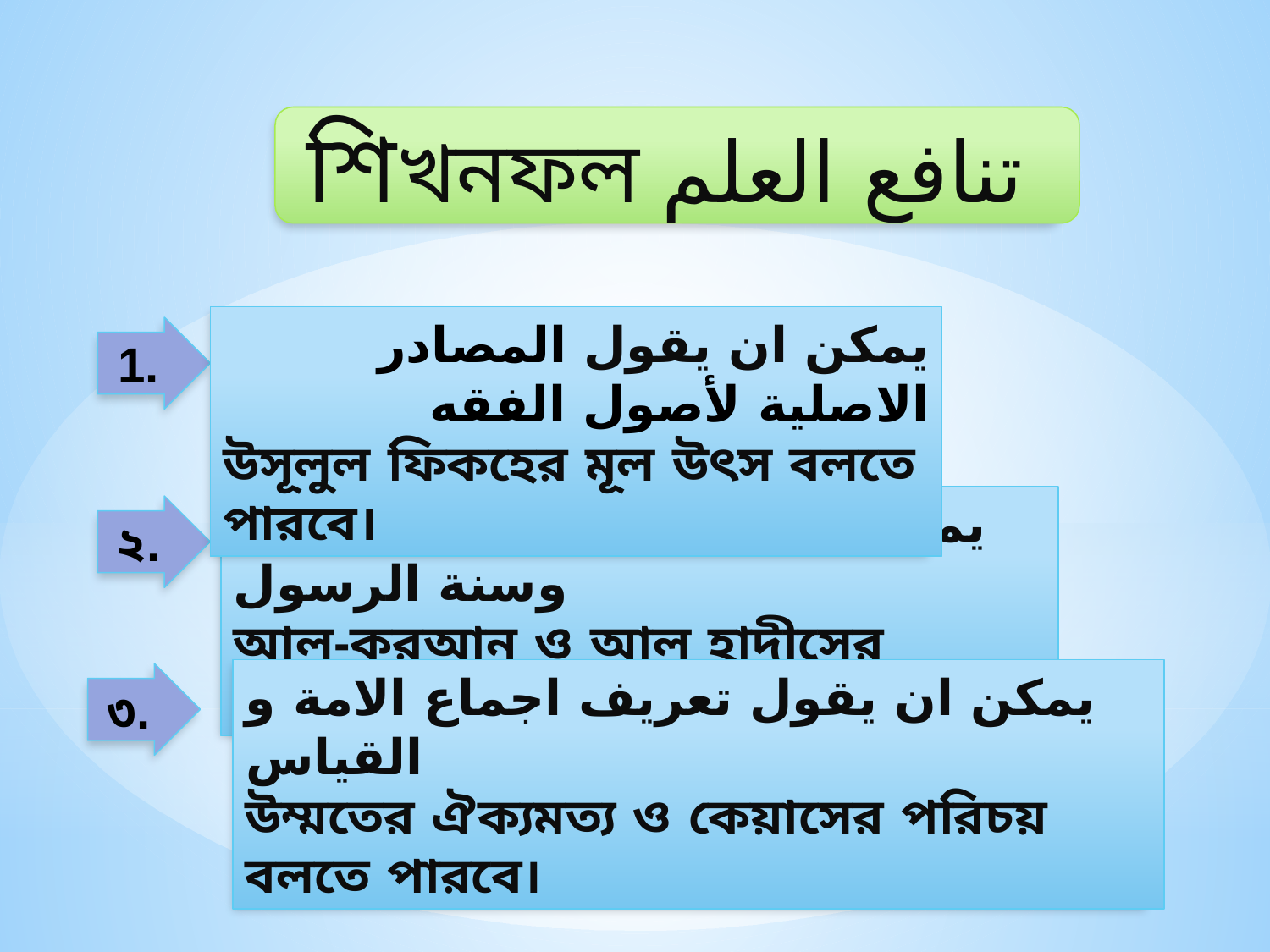

শিখনফল تنافع العلم
يمكن ان يقول المصادر الاصلية لأصول الفقه
উসূলুল ফিকহের মূল উৎস বলতে পারবে।
1.
يمكن ان يقول تعريف كتاب الله وسنة الرسول
আল-কুরআন ও আল হাদীসের পরিচয় বলতে পারবে।
২.
يمكن ان يقول تعريف اجماع الامة و القياس
উম্মতের ঐক্যমত্য ও কেয়াসের পরিচয় বলতে পারবে।
৩.